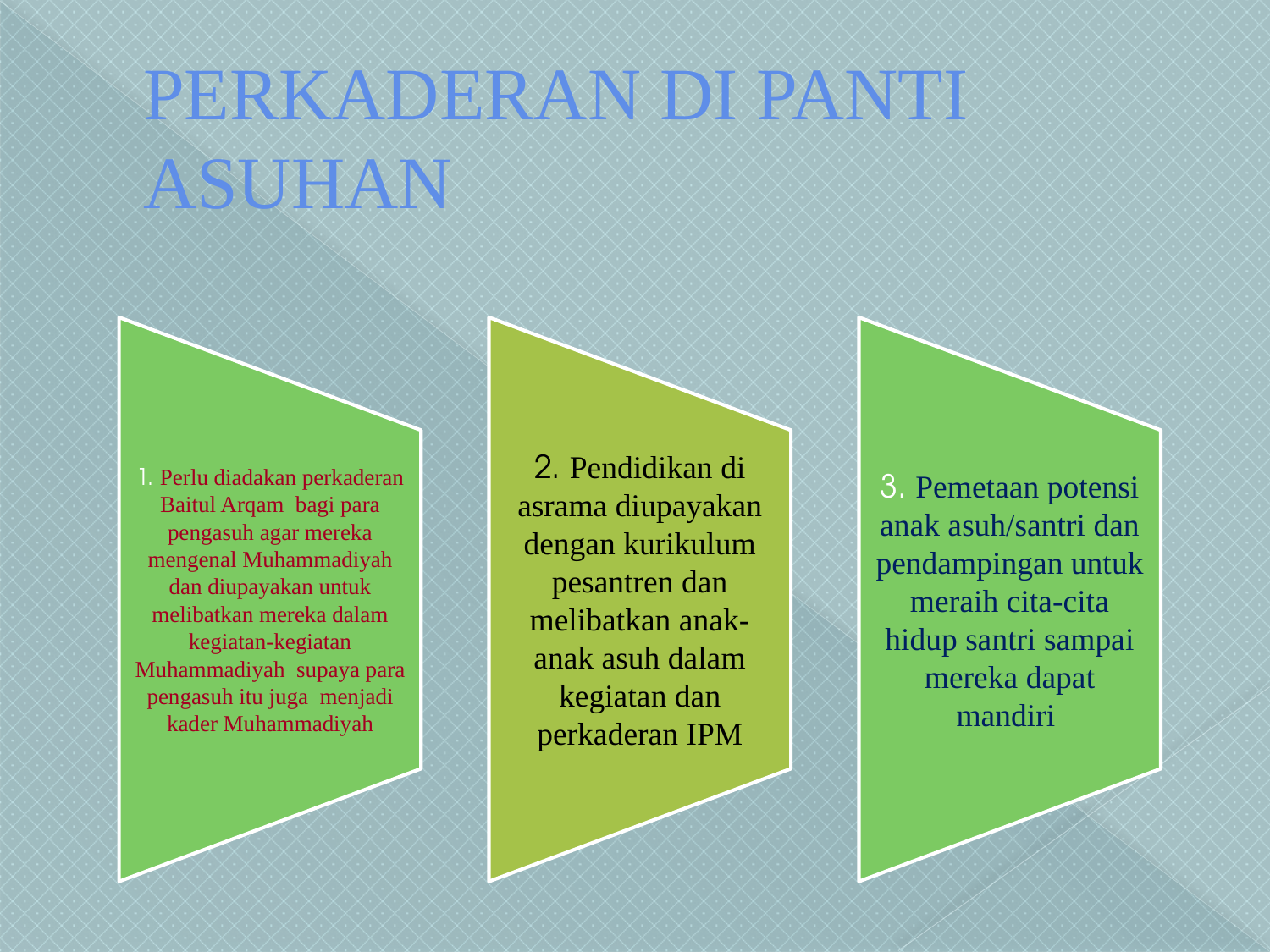

# PERKADERAN DI PANTI ASUHAN

1. Perlu diadakan perkaderan Baitul Arqam  bagi para pengasuh agar mereka mengenal Muhammadiyah dan diupayakan untuk melibatkan mereka dalam kegiatan-kegiatan Muhammadiyah  supaya para pengasuh itu juga  menjadi kader Muhammadiyah
2. Pendidikan di asrama diupayakan dengan kurikulum pesantren dan melibatkan anak-anak asuh dalam kegiatan dan perkaderan IPM
3. Pemetaan potensi anak asuh/santri dan pendampingan untuk meraih cita-cita hidup santri sampai mereka dapat mandiri